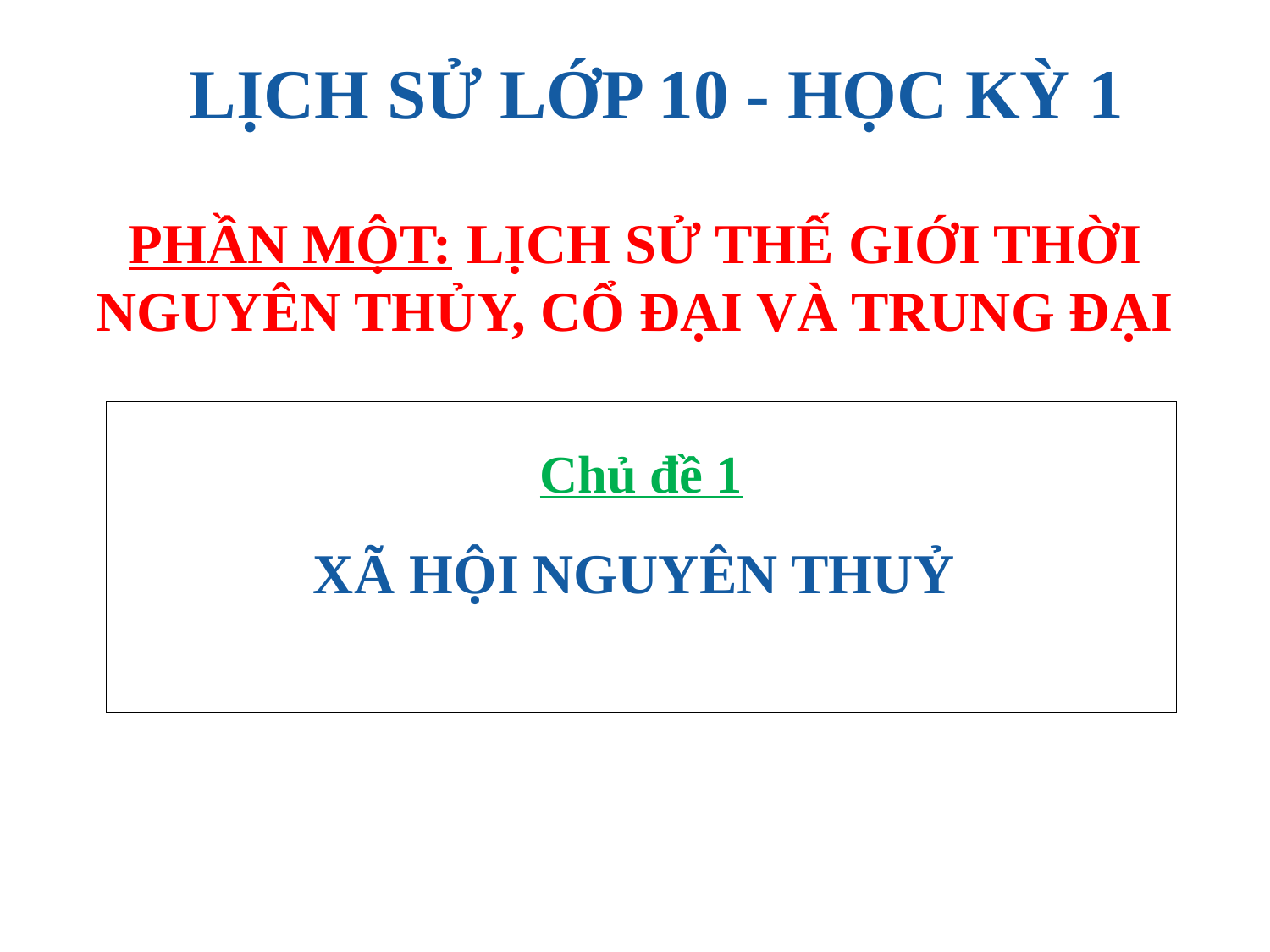

LỊCH SỬ LỚP 10 - HỌC KỲ 1
PHẦN MỘT: LỊCH SỬ THẾ GIỚI THỜI NGUYÊN THỦY, CỔ ĐẠI VÀ TRUNG ĐẠI
Chủ đề 1
XÃ HỘI NGUYÊN THUỶ